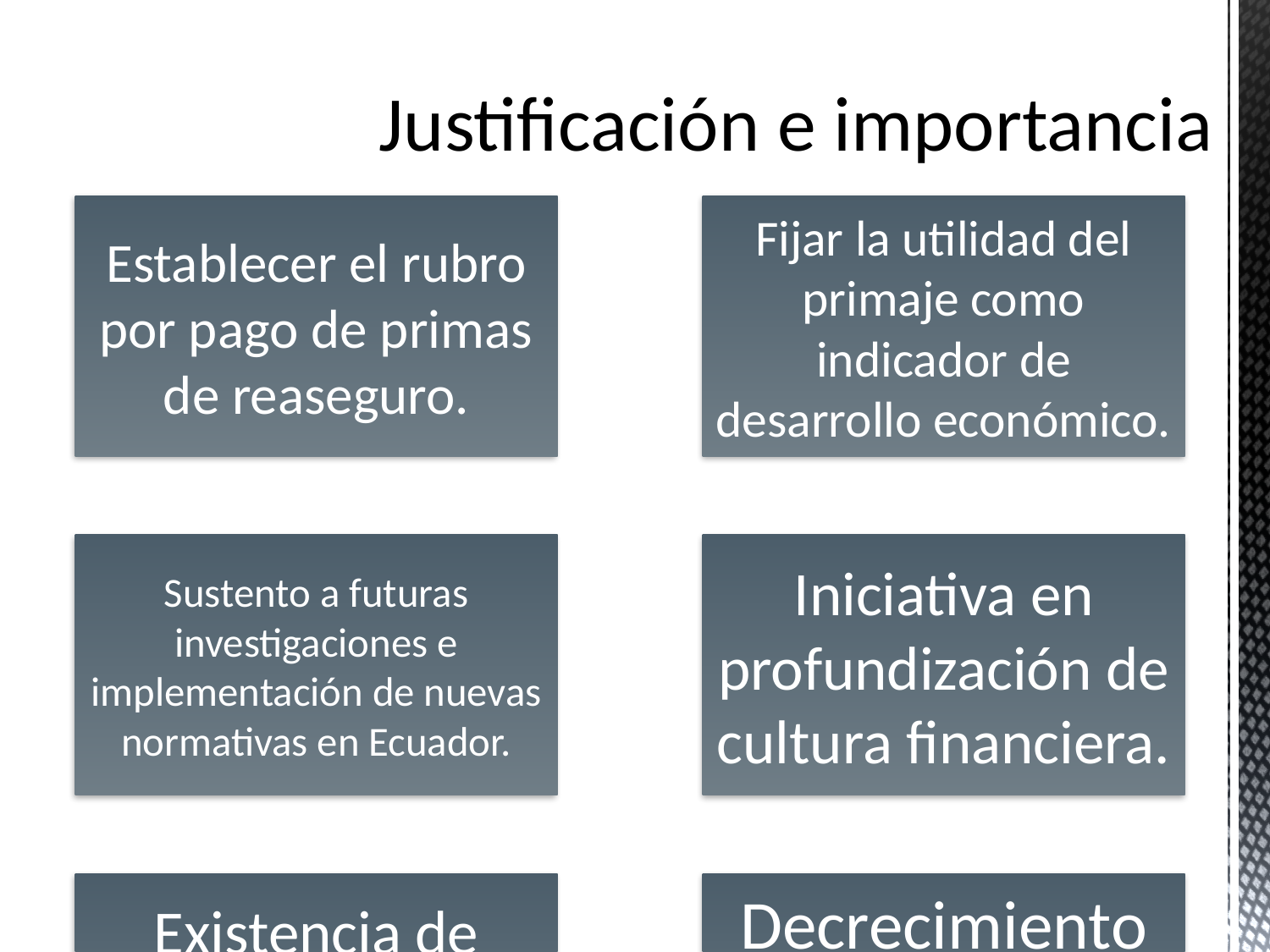

# Justificación e importancia
Establecer el rubro por pago de primas de reaseguro.
Fijar la utilidad del primaje como indicador de desarrollo económico.
Sustento a futuras investigaciones e implementación de nuevas normativas en Ecuador.
Iniciativa en profundización de cultura financiera.